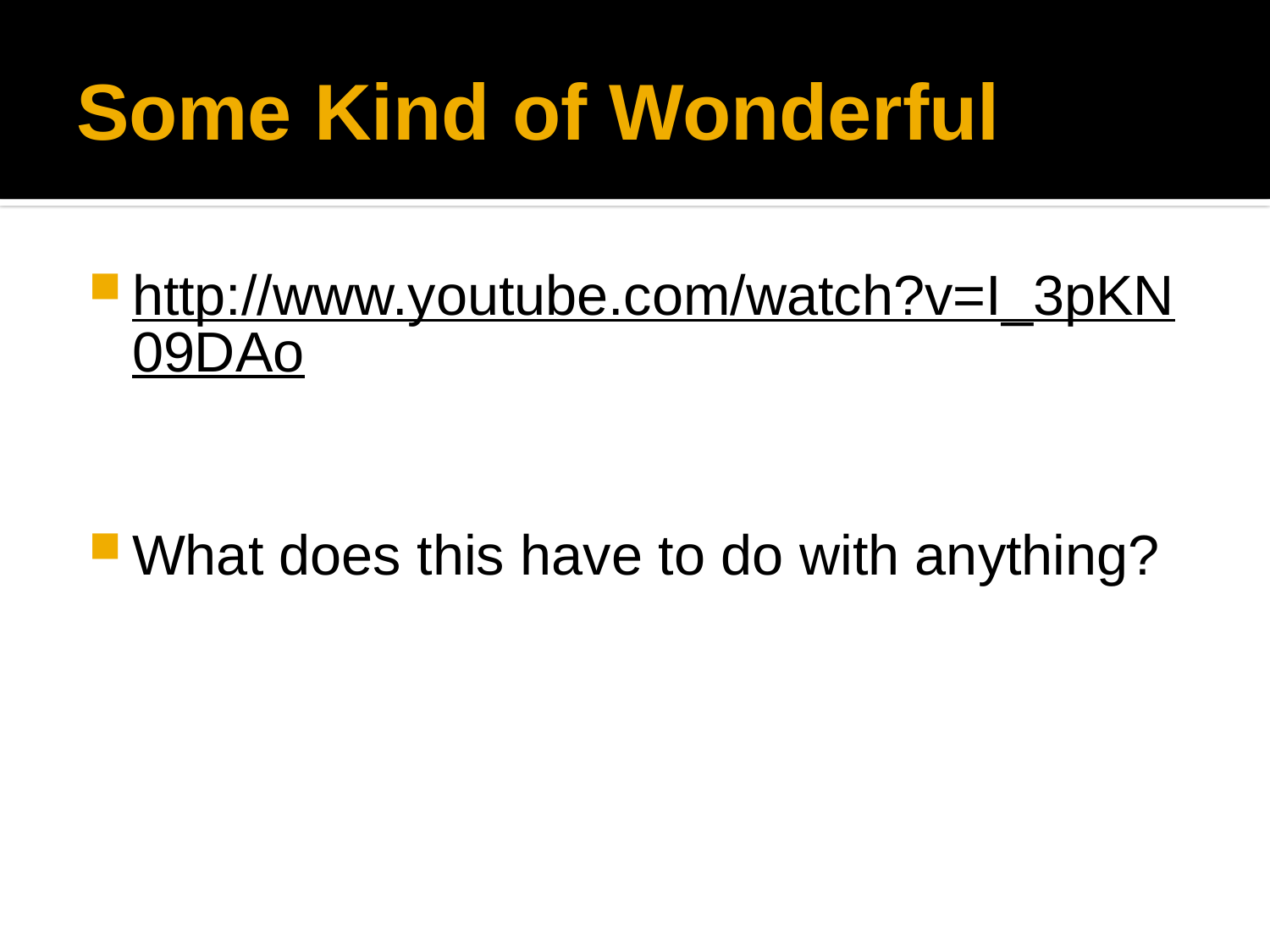

# Some Kind of Wonderful
http://www.youtube.com/watch?v=I_3pKN09DAo

What does this have to do with anything?